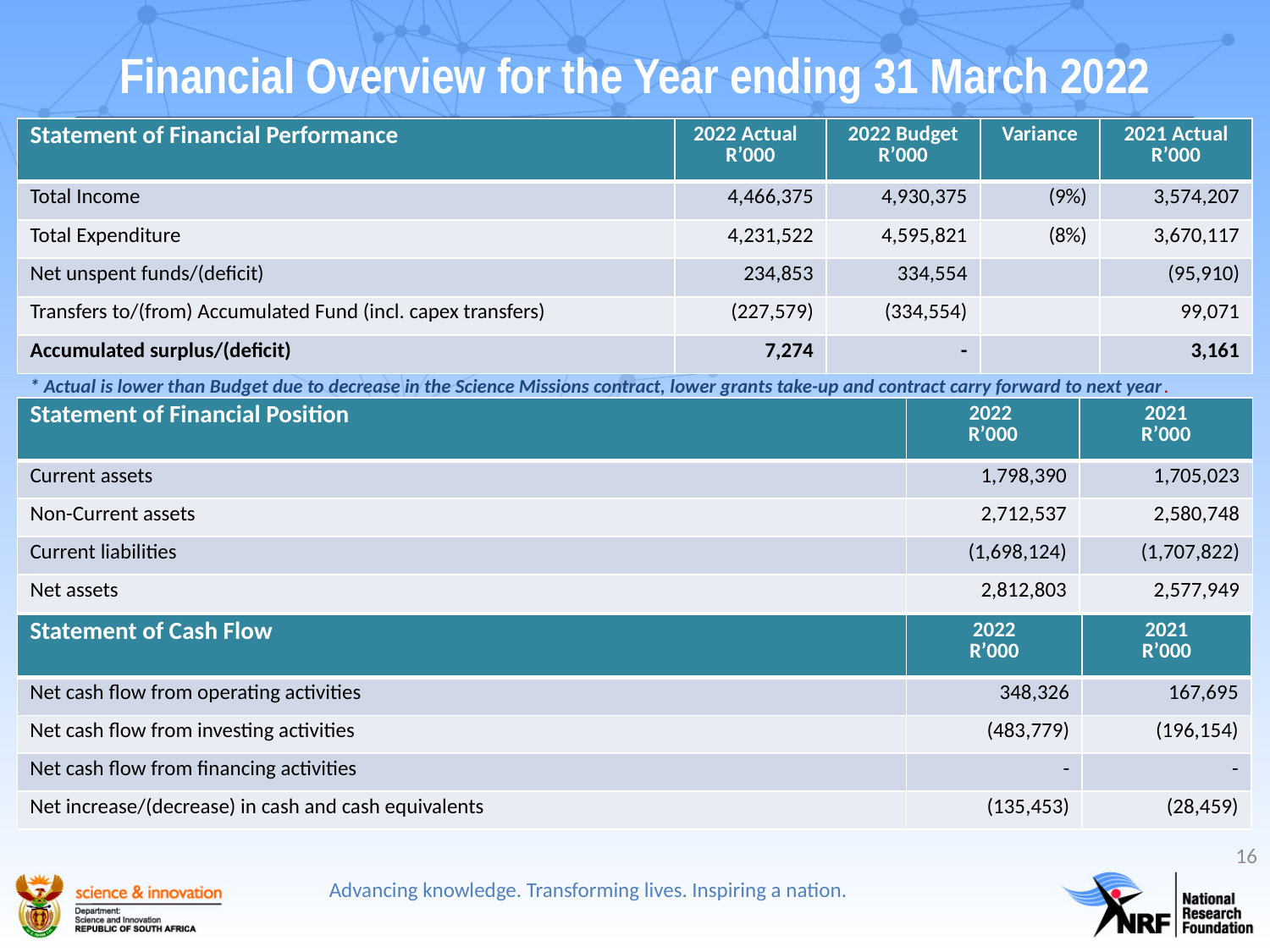

# Financial Overview for the Year ending 31 March 2022
| Statement of Financial Performance | 2022 Actual R’000 | 2022 Budget R’000 | Variance | 2021 Actual R’000 |
| --- | --- | --- | --- | --- |
| Total Income | 4,466,375 | 4,930,375 | (9%) | 3,574,207 |
| Total Expenditure | 4,231,522 | 4,595,821 | (8%) | 3,670,117 |
| Net unspent funds/(deficit) | 234,853 | 334,554 |  | (95,910) |
| Transfers to/(from) Accumulated Fund (incl. capex transfers) | (227,579) | (334,554) |  | 99,071 |
| Accumulated surplus/(deficit) | 7,274 | - |  | 3,161 |
* Actual is lower than Budget due to decrease in the Science Missions contract, lower grants take-up and contract carry forward to next year.
| Statement of Financial Position | 2022 R’000 | 2021 R’000 |
| --- | --- | --- |
| Current assets | 1,798,390 | 1,705,023 |
| Non-Current assets | 2,712,537 | 2,580,748 |
| Current liabilities | (1,698,124) | (1,707,822) |
| Net assets | 2,812,803 | 2,577,949 |
| Statement of Cash Flow | 2022 R’000 | 2021 R’000 |
| --- | --- | --- |
| Net cash flow from operating activities | 348,326 | 167,695 |
| Net cash flow from investing activities | (483,779) | (196,154) |
| Net cash flow from financing activities | - | - |
| Net increase/(decrease) in cash and cash equivalents | (135,453) | (28,459) |
16
Advancing knowledge. Transforming lives. Inspiring a nation.